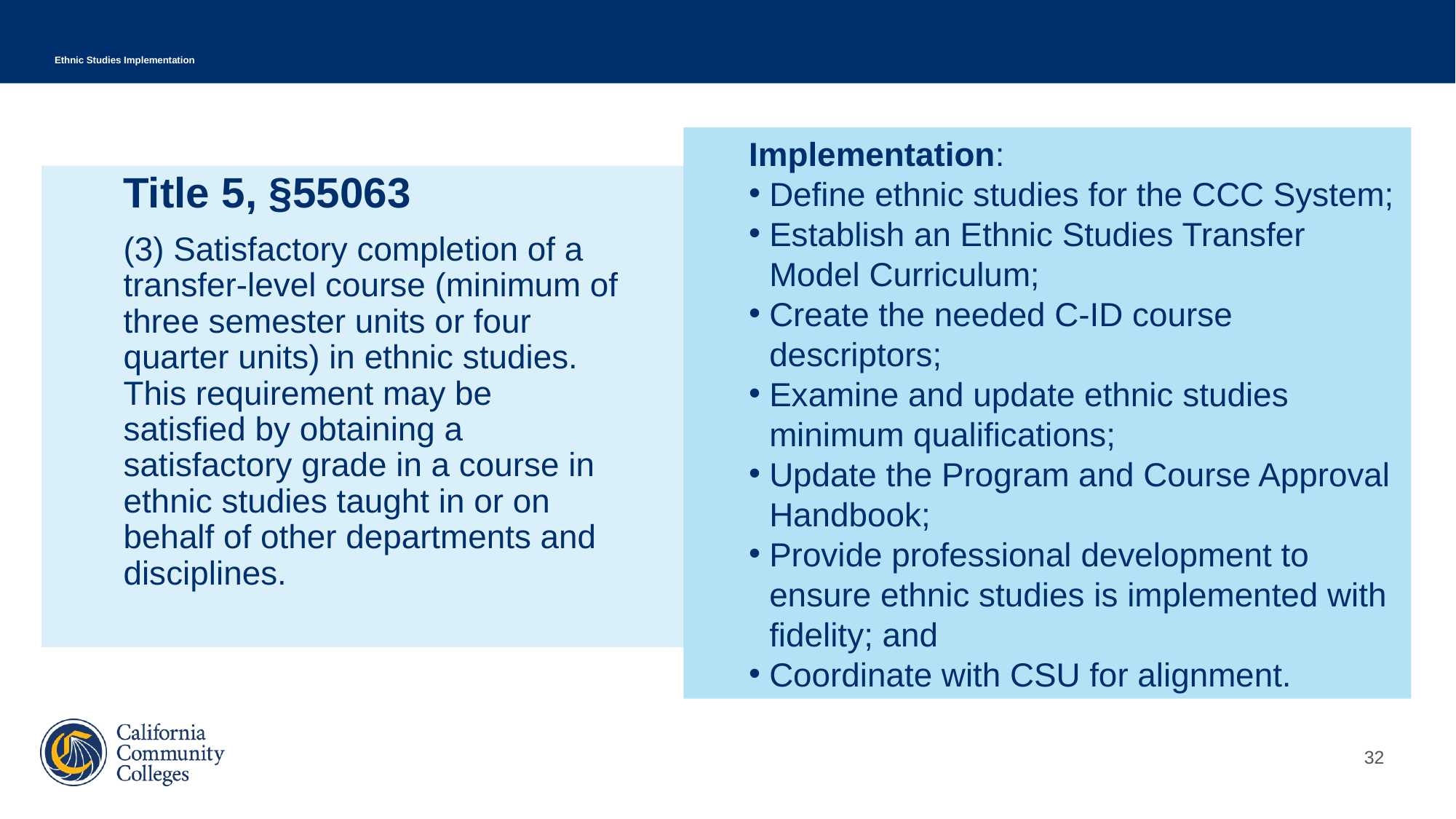

# Ethnic Studies Implementation
Implementation:
Define ethnic studies for the CCC System;
Establish an Ethnic Studies Transfer Model Curriculum;
Create the needed C-ID course descriptors;
Examine and update ethnic studies minimum qualifications;
Update the Program and Course Approval Handbook;
Provide professional development to ensure ethnic studies is implemented with fidelity; and
Coordinate with CSU for alignment.
Title 5, §55063
(3) Satisfactory completion of a transfer-level course (minimum of three semester units or four quarter units) in ethnic studies. This requirement may be satisfied by obtaining a satisfactory grade in a course in ethnic studies taught in or on behalf of other departments and disciplines.
32